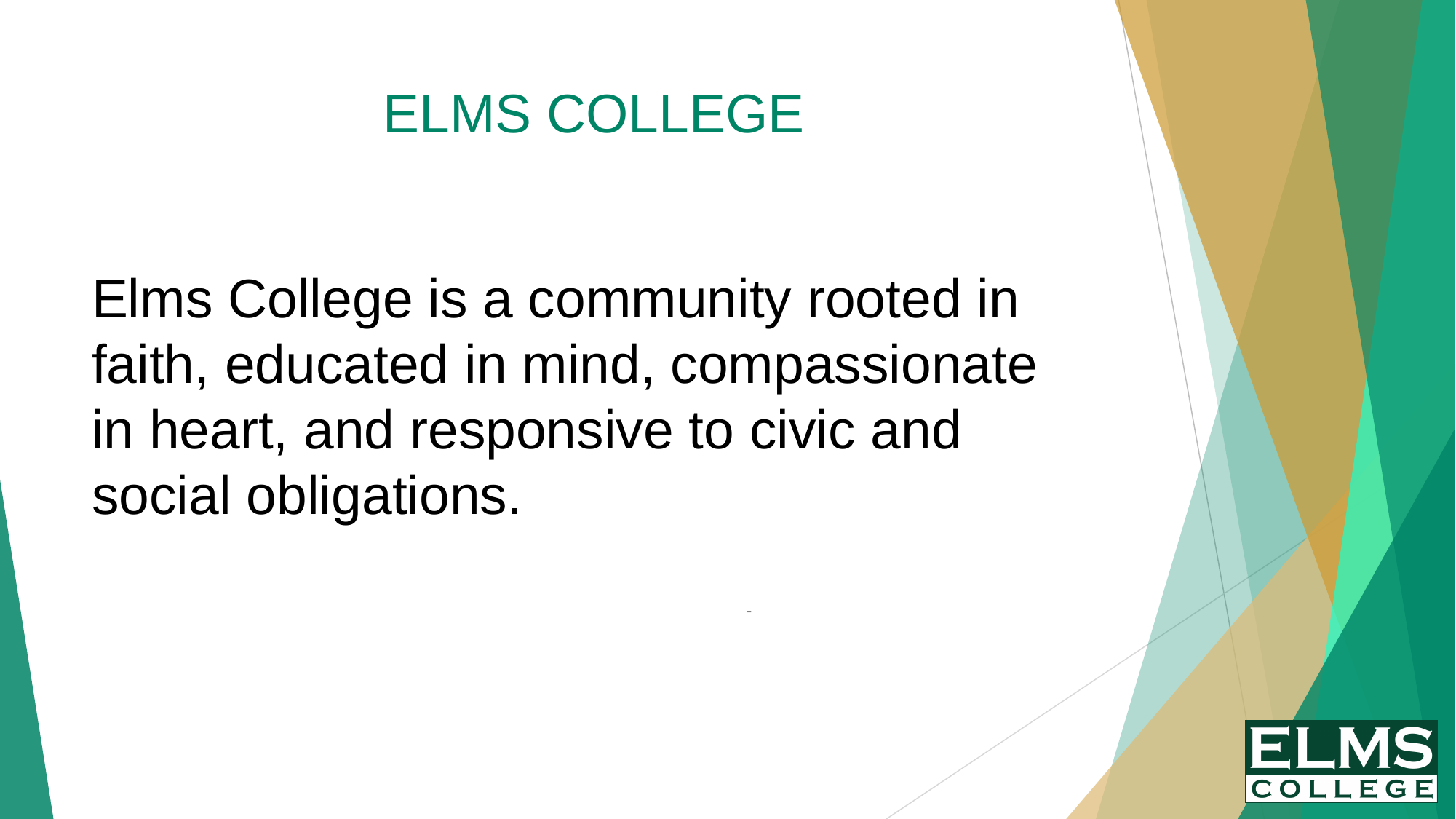

# ELMS COLLEGE
Elms College is a community rooted in faith, educated in mind, compassionate in heart, and responsive to civic and social obligations.

						-